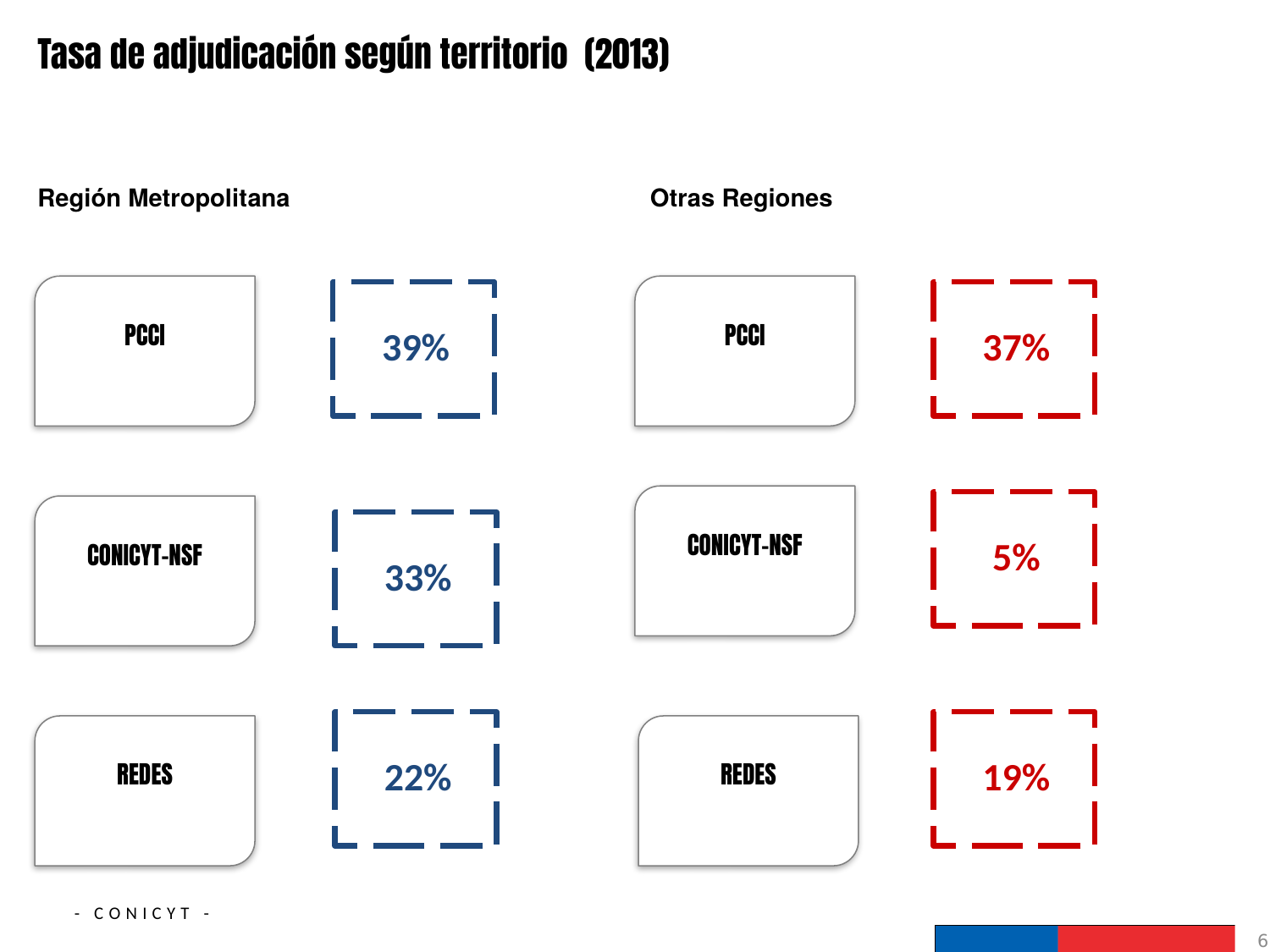

# Tasa de adjudicación según territorio  (2013)
Región Metropolitana

Otras Regiones

PCCI

PCCI

39%

37%

CONICYT-NSF

5%

CONICYT-NSF

33%

22%

19%

REDES

REDES
6